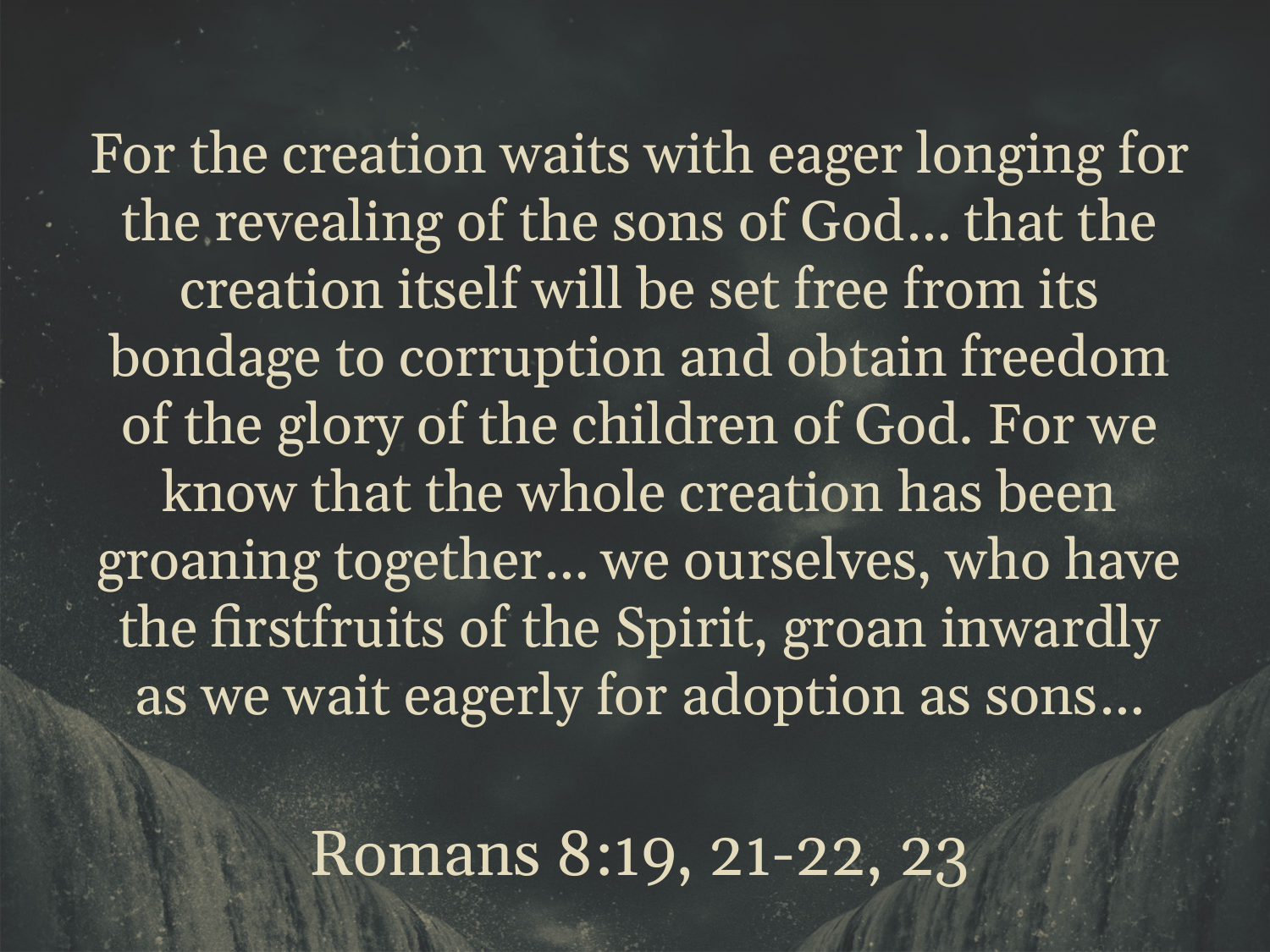

For the creation waits with eager longing for the revealing of the sons of God… that the creation itself will be set free from its bondage to corruption and obtain freedom of the glory of the children of God. For we know that the whole creation has been groaning together… we ourselves, who have the firstfruits of the Spirit, groan inwardly as we wait eagerly for adoption as sons…
Romans 8:19, 21-22, 23